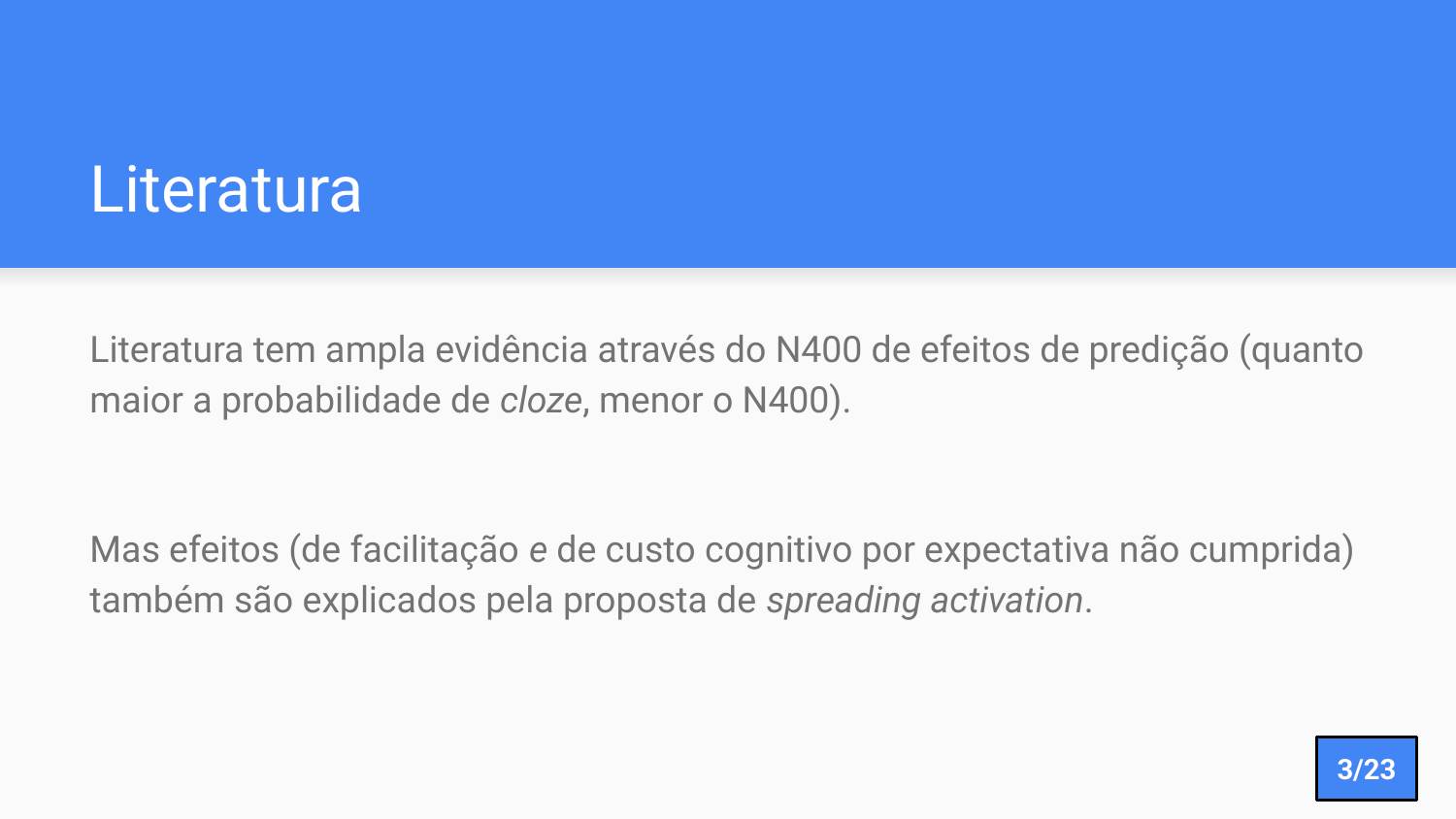

# Literatura
Literatura tem ampla evidência através do N400 de efeitos de predição (quanto maior a probabilidade de cloze, menor o N400).

Mas efeitos (de facilitação e de custo cognitivo por expectativa não cumprida) também são explicados pela proposta de spreading activation.
3/23